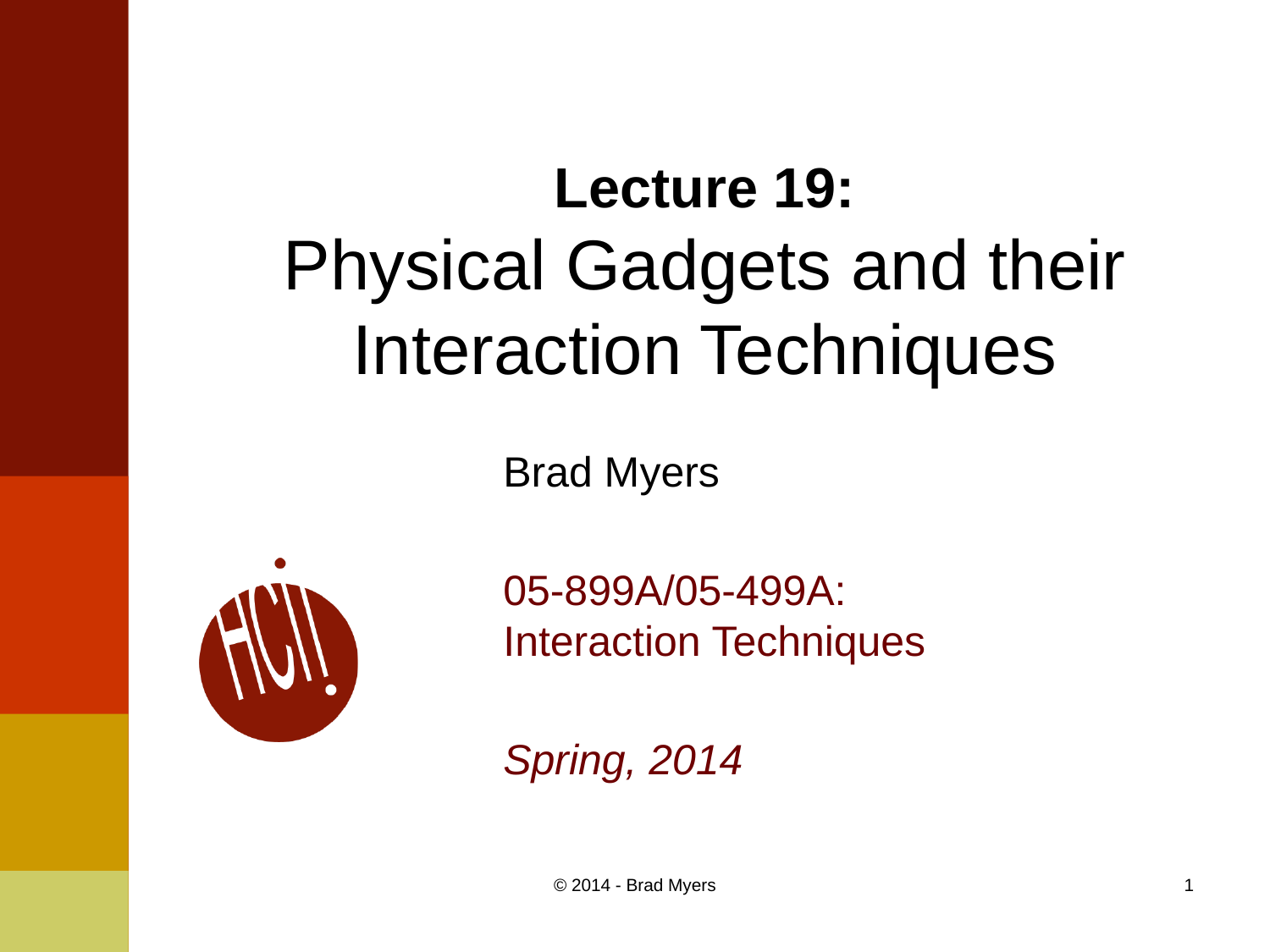

# Lecture 19: Physical Gadgets and their Interaction Techniques
Brad Myers

05-899A/05-499A:
Interaction Techniques

Spring, 2014
© 2014 - Brad Myers
1